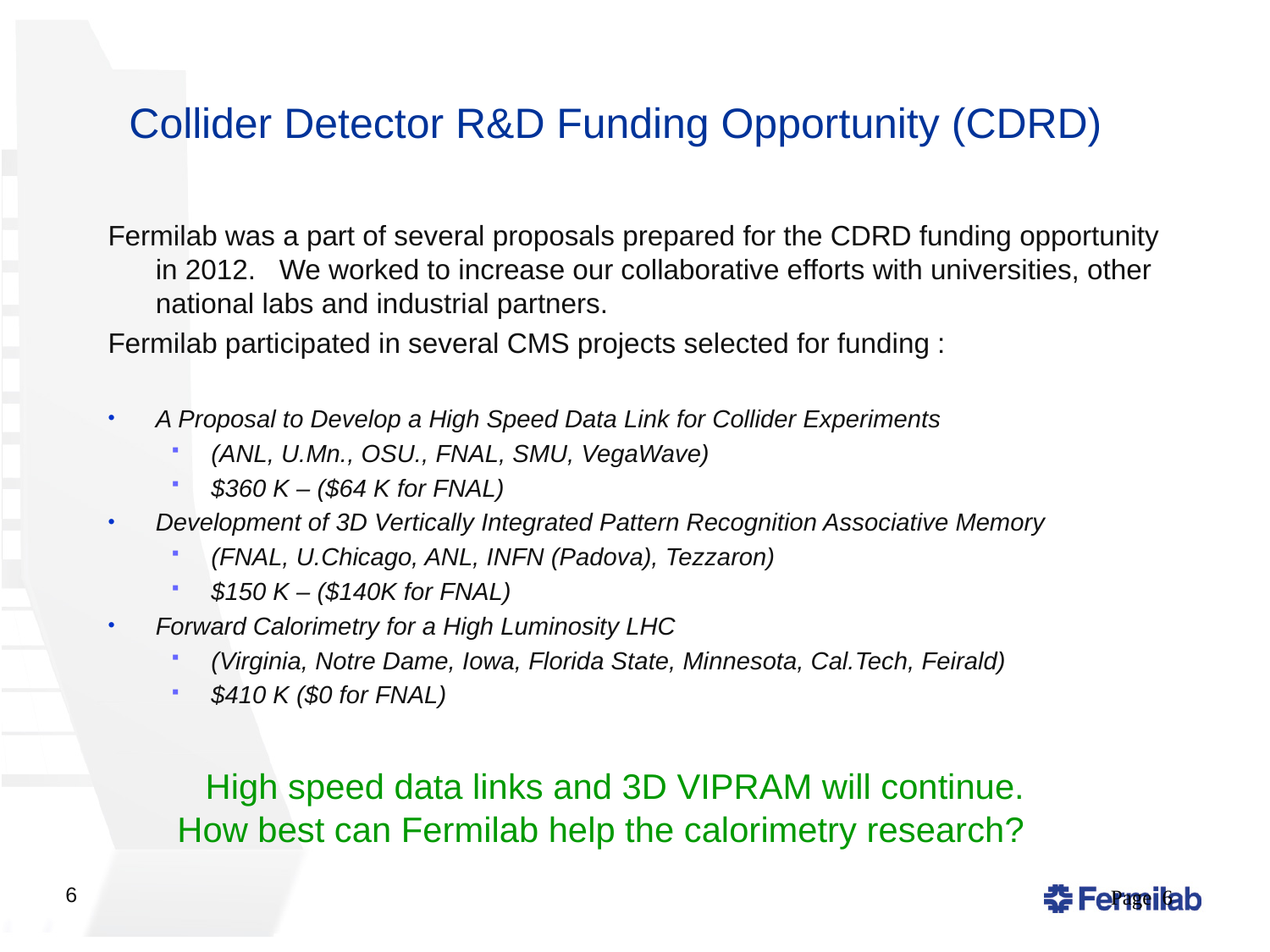

# Collider Detector R&D Funding Opportunity (CDRD)
Fermilab was a part of several proposals prepared for the CDRD funding opportunity in 2012.   We worked to increase our collaborative efforts with universities, other national labs and industrial partners.
Fermilab participated in several CMS projects selected for funding :

A Proposal to Develop a High Speed Data Link for Collider Experiments
(ANL, U.Mn., OSU., FNAL, SMU, VegaWave)
$360 K – ($64 K for FNAL)
Development of 3D Vertically Integrated Pattern Recognition Associative Memory
(FNAL, U.Chicago, ANL, INFN (Padova), Tezzaron)
$150 K – ($140K for FNAL)
Forward Calorimetry for a High Luminosity LHC
(Virginia, Notre Dame, Iowa, Florida State, Minnesota, Cal.Tech, Feirald)
$410 K ($0 for FNAL)

High speed data links and 3D VIPRAM will continue. How best can Fermilab help the calorimetry research?
Page 6
6